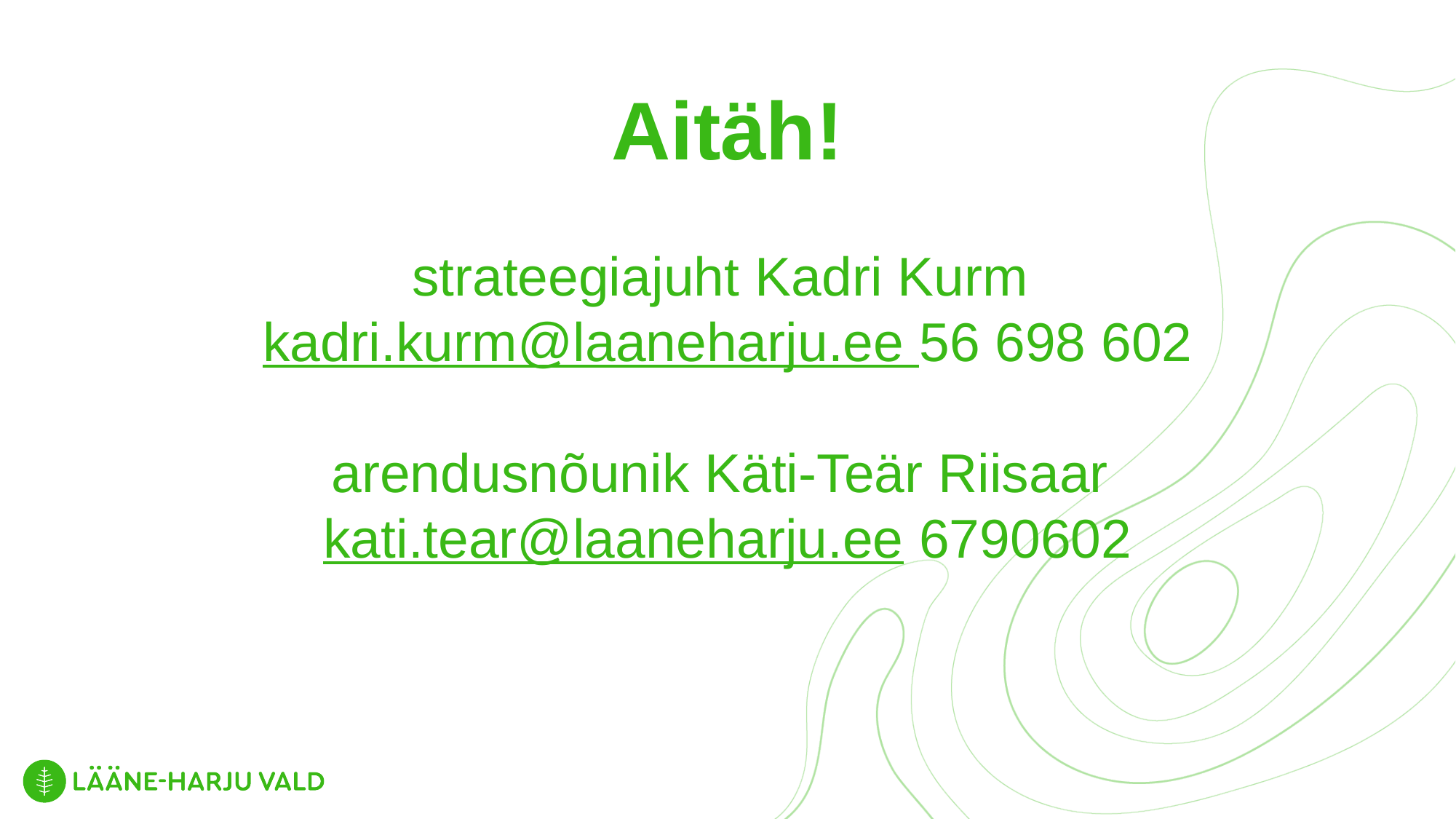

Aitäh!

strateegiajuht Kadri Kurm
kadri.kurm@laaneharju.ee 56 698 602

arendusnõunik Käti-Teär Riisaar kati.tear@laaneharju.ee 6790602